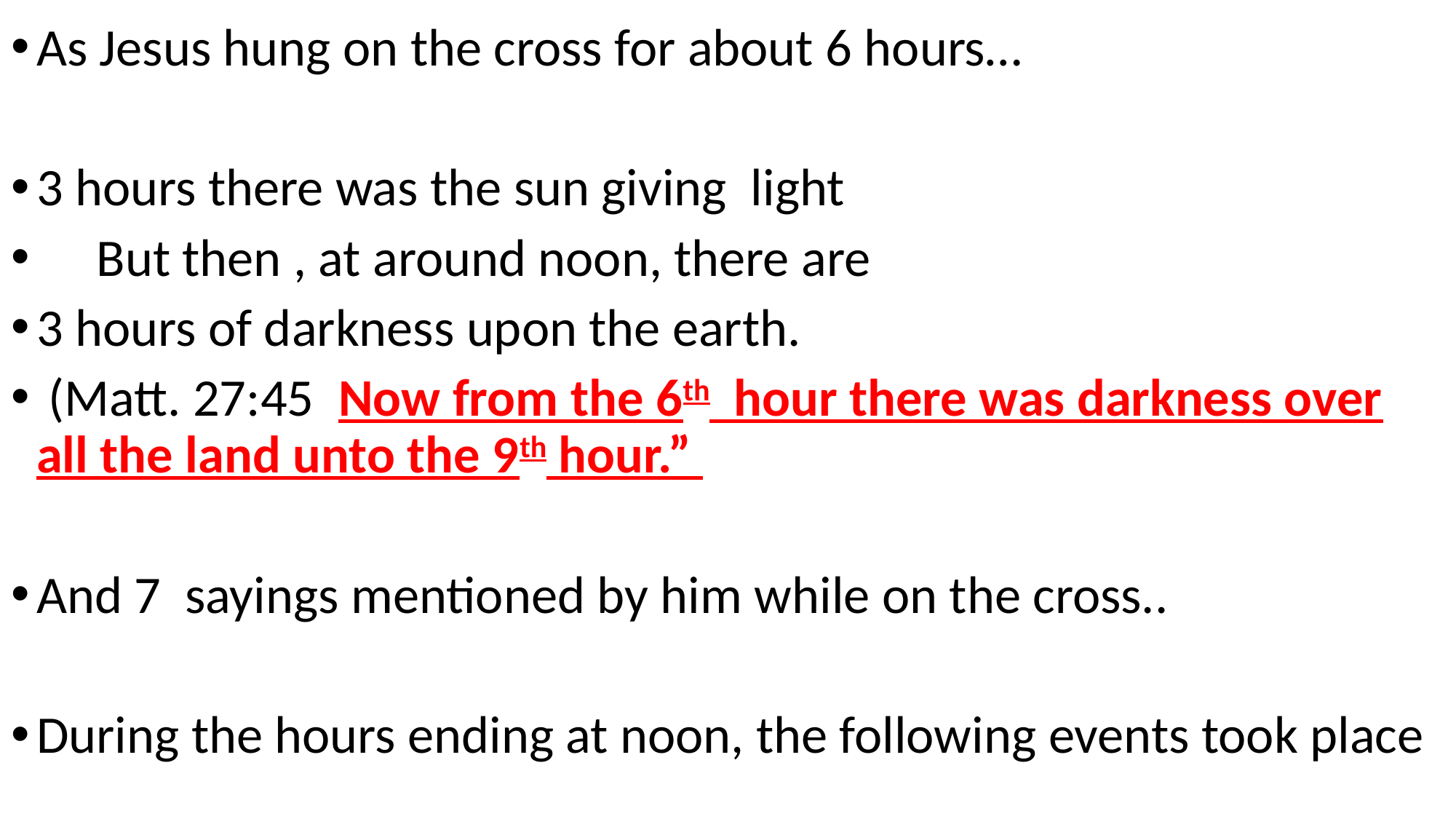

As Jesus hung on the cross for about 6 hours…

3 hours there was the sun giving  light
     But then , at around noon, there are
3 hours of darkness upon the earth.
 (Matt. 27:45  Now from the 6th  hour there was darkness over all the land unto the 9th hour.”

And 7  sayings mentioned by him while on the cross..

During the hours ending at noon, the following events took place